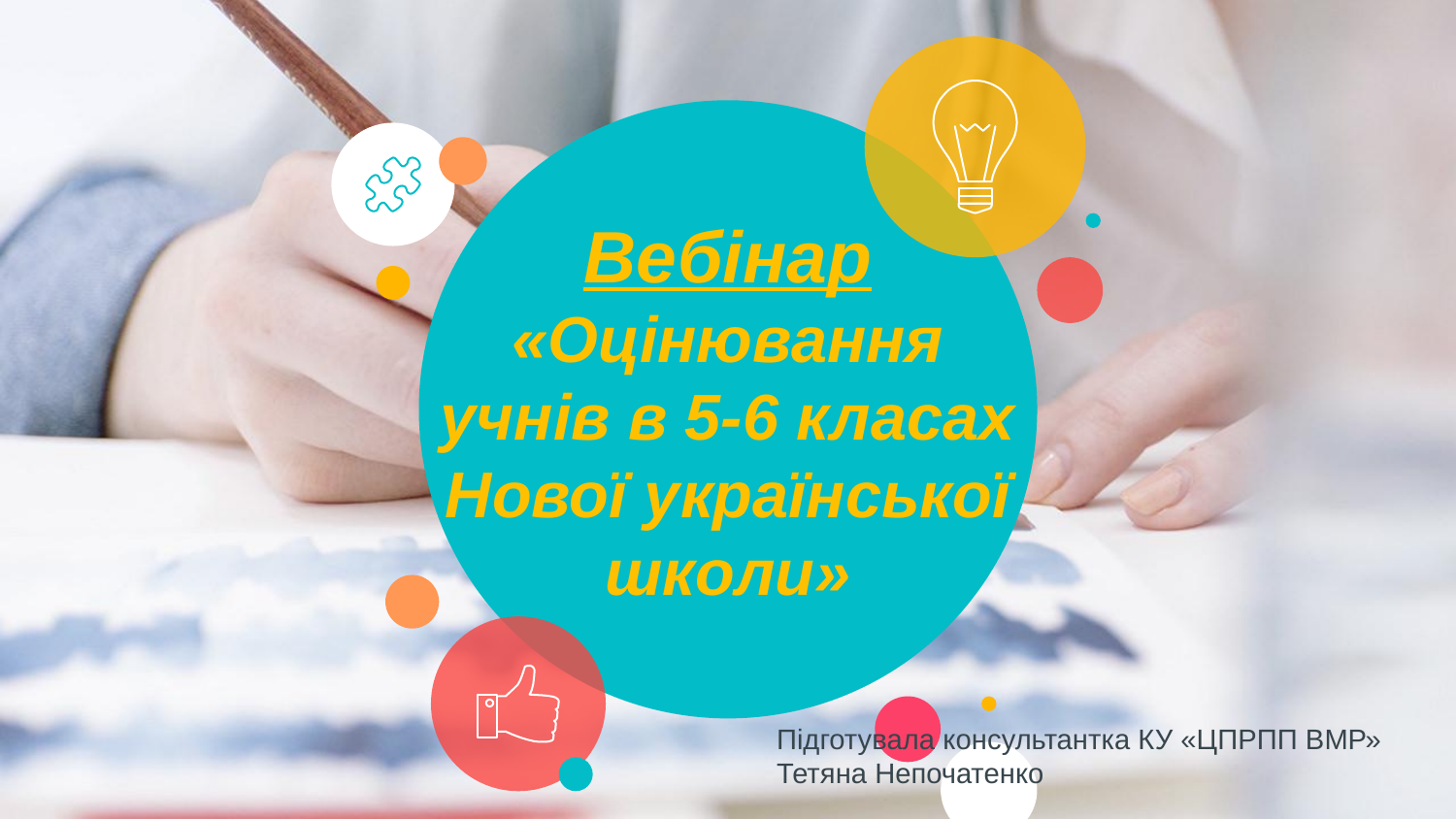

# Вебінар «Оцінювання учнів в 5-6 класах Нової української школи»
Підготувала консультантка КУ «ЦПРПП ВМР»
Тетяна Непочатенко